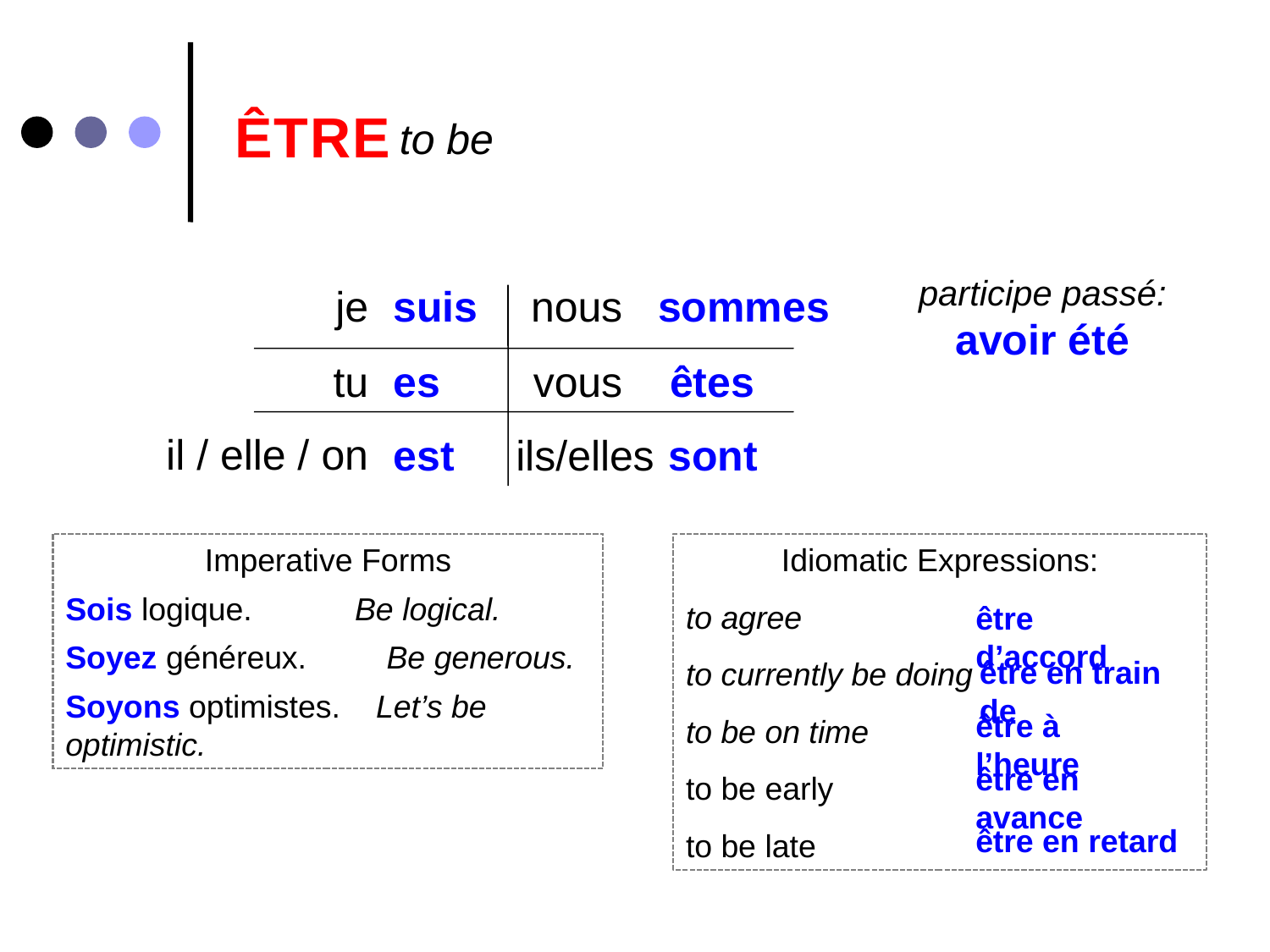

ÊTRE
to be
participe passé:
je
suis
nous
sommes

avoir été

tu
es
vous
 êtes

il / elle / on
est
ils/elles
sont
Imperative Forms
Sois logique.	    Be logical.
Soyez généreux.         Be generous.
Soyons optimistes.    Let’s be optimistic.
Idiomatic Expressions:
to agree
to currently be doing
to be on time
to be early
to be late
être d’accord
être en train de
être à l’heure
être en avance
être en retard